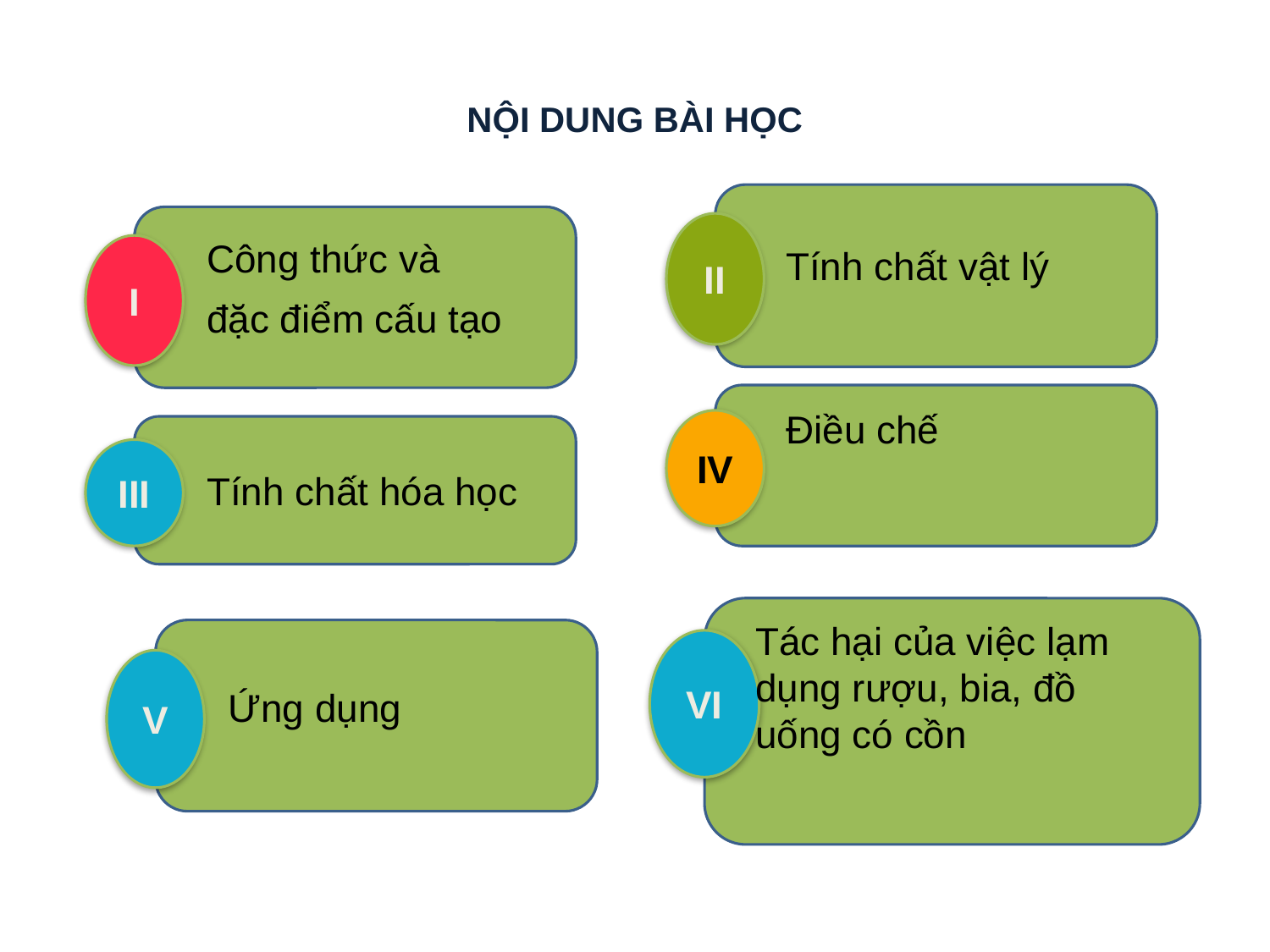

# NỘI DUNG BÀI HỌC

II
Tính chất vật lý

Công thức và đặc điểm cấu tạo
I

Điều chế
IV

III
Tính chất hóa học

Tác hại của việc lạm dụng rượu, bia, đồ uống có cồn
VI

V
Ứng dụng